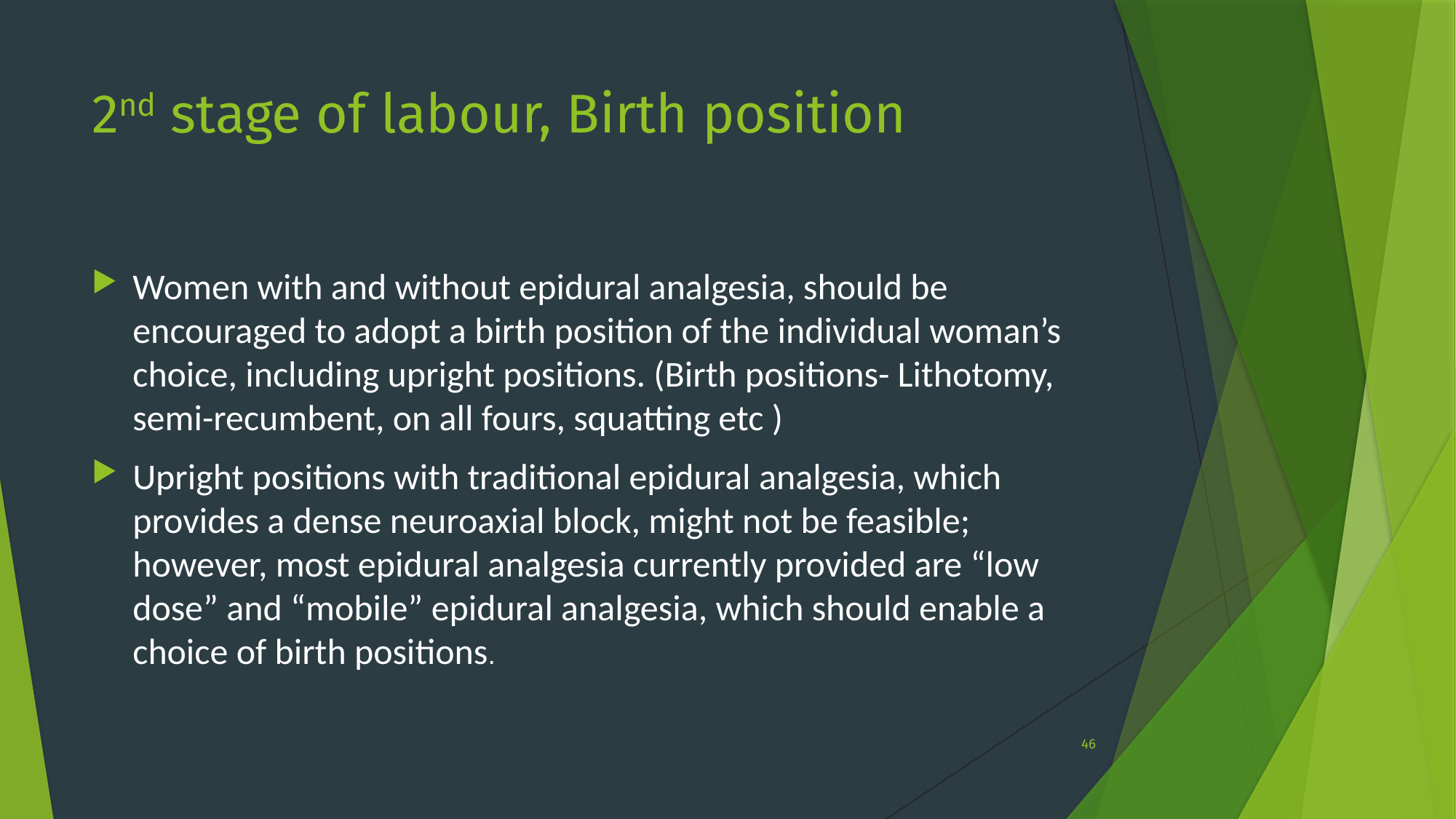

# 2nd stage of labour, Birth position
Women with and without epidural analgesia, should be encouraged to adopt a birth position of the individual woman’s choice, including upright positions. (Birth positions- Lithotomy, semi-recumbent, on all fours, squatting etc )
Upright positions with traditional epidural analgesia, which provides a dense neuroaxial block, might not be feasible; however, most epidural analgesia currently provided are “low dose” and “mobile” epidural analgesia, which should enable a choice of birth positions.
46